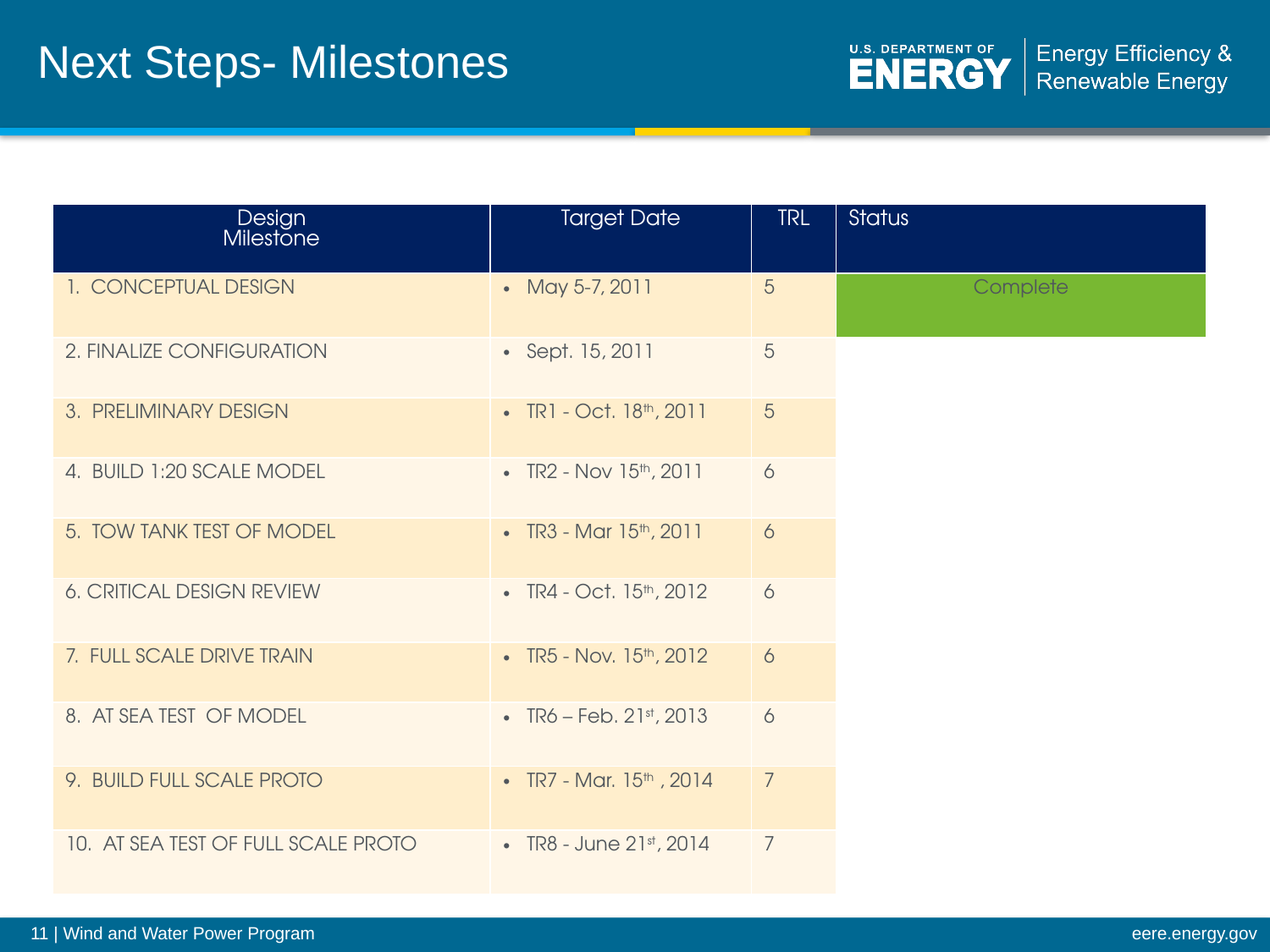

# Next Steps- Milestones
| Design Milestone | Target Date | TRL | Status |
| --- | --- | --- | --- |
| 1. CONCEPTUAL DESIGN | May 5-7, 2011 | 5 | Complete |
| 2. FINALIZE CONFIGURATION | Sept. 15, 2011 | 5 |  |
| 3. PRELIMINARY DESIGN | TR1 - Oct. 18th, 2011 | 5 |  |
| 4. BUILD 1:20 SCALE MODEL | TR2 - Nov 15th, 2011 | 6 |  |
| 5. TOW TANK TEST OF MODEL | TR3 - Mar 15th, 2011 | 6 |  |
| 6. CRITICAL DESIGN REVIEW | TR4 - Oct. 15th, 2012 | 6 |  |
| 7. FULL SCALE DRIVE TRAIN | TR5 - Nov. 15th, 2012 | 6 |  |
| 8. AT SEA TEST OF MODEL | TR6 – Feb. 21st, 2013 | 6 |  |
| 9. BUILD FULL SCALE PROTO | TR7 - Mar. 15th , 2014 | 7 |  |
| 10. AT SEA TEST OF FULL SCALE PROTO | TR8 - June 21st, 2014 | 7 |  |